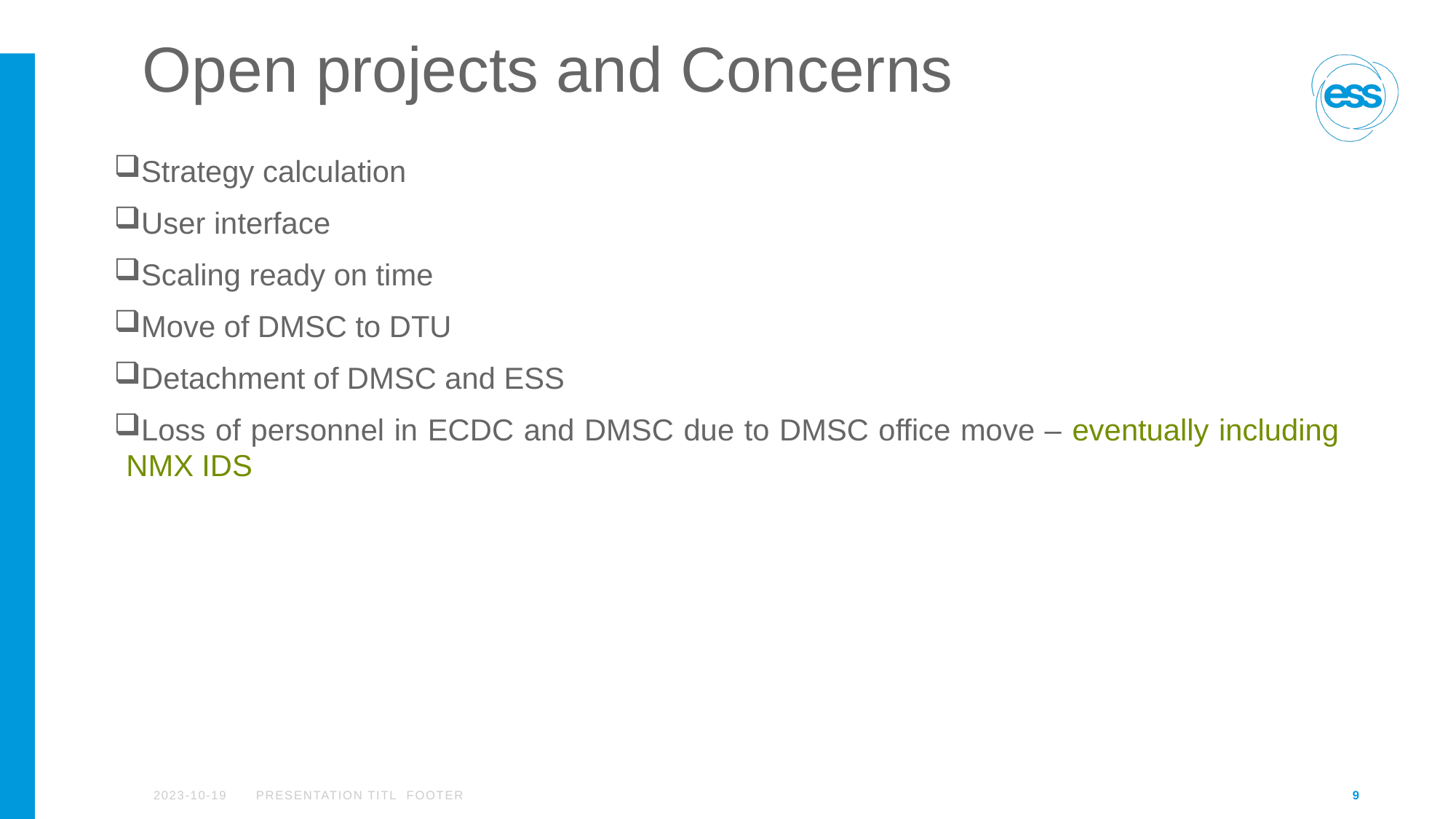

# Open projects and Concerns
Strategy calculation
User interface
Scaling ready on time
Move of DMSC to DTU
Detachment of DMSC and ESS
Loss of personnel in ECDC and DMSC due to DMSC office move – eventually including NMX IDS

2023-10-19
PRESENTATION TITL  FOOTER
9